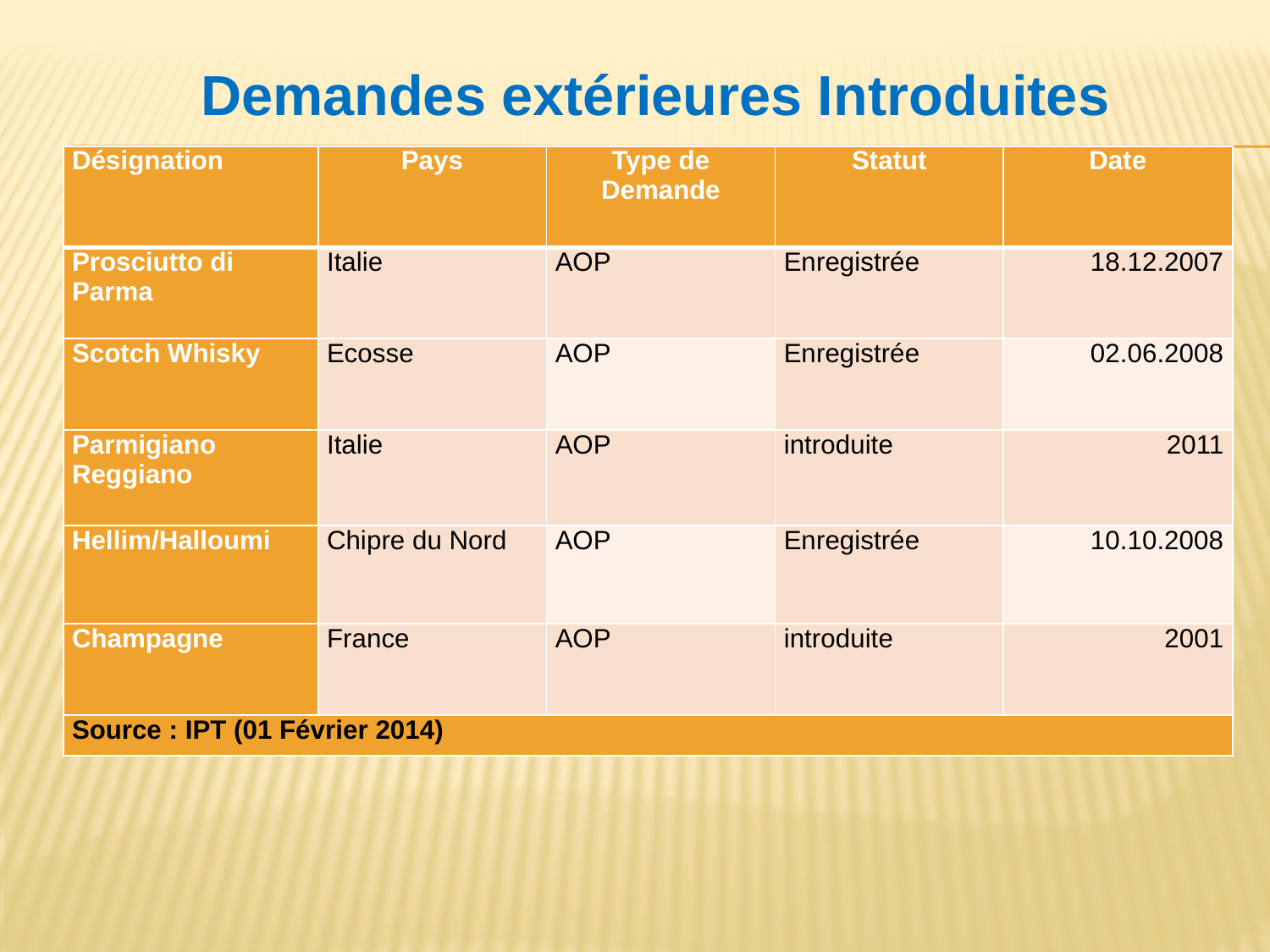

Demandes extérieures Introduites
| Désignation | Pays | Type de Demande | Statut | Date |
| --- | --- | --- | --- | --- |
| Prosciutto di Parma | Italie | AOP | Enregistrée | 18.12.2007 |
| Scotch Whisky | Ecosse | AOP | Enregistrée | 02.06.2008 |
| Parmigiano Reggiano | Italie | AOP | introduite | 2011 |
| Hellim/Halloumi | Chipre du Nord | AOP | Enregistrée | 10.10.2008 |
| Champagne | France | AOP | introduite | 2001 |
| Source : IPT (01 Février 2014) |  |  |  |  |